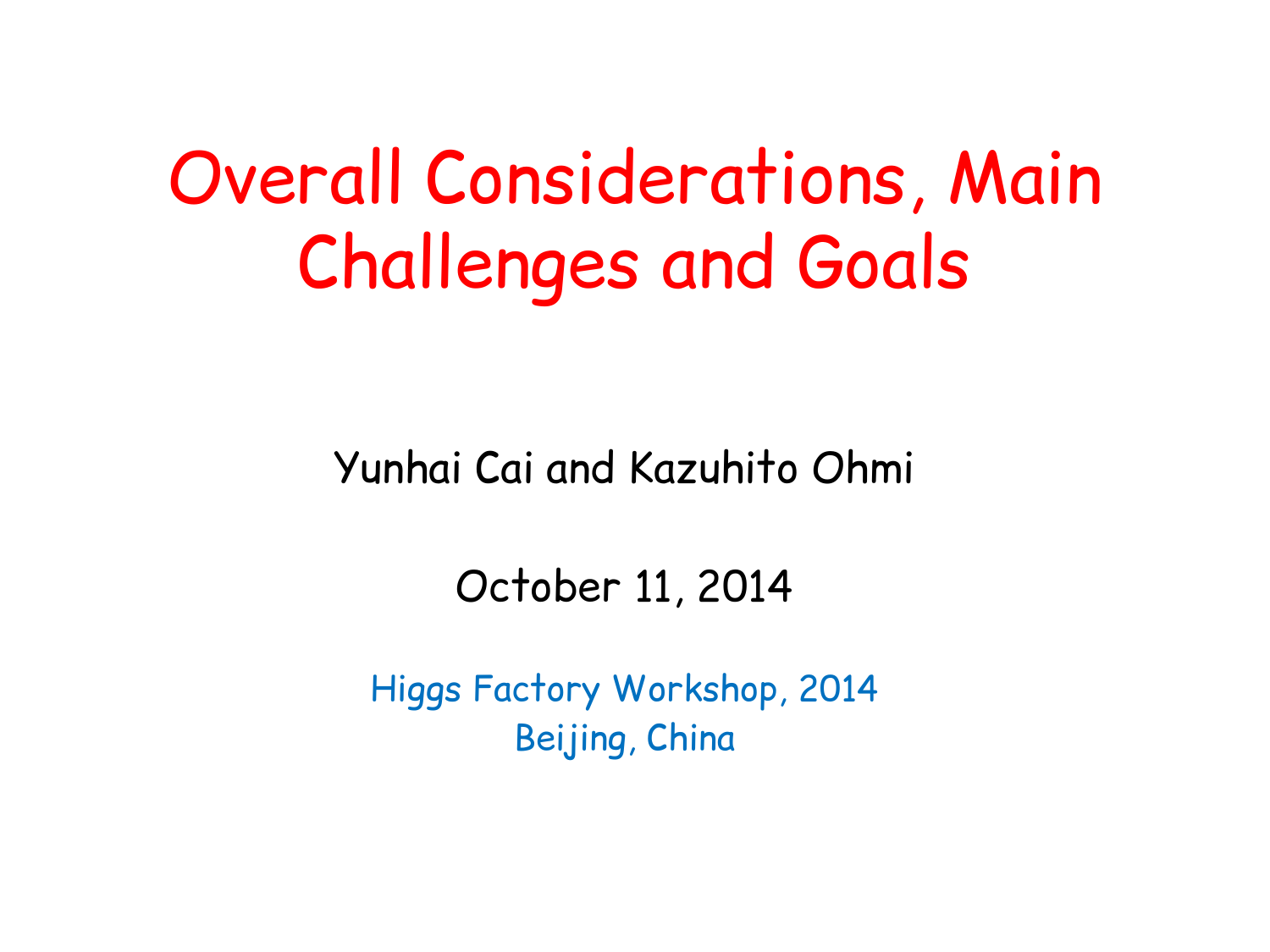

# Overall Considerations, Main Challenges and Goals
Yunhai Cai and Kazuhito Ohmi

October 11, 2014

Higgs Factory Workshop, 2014
Beijing, China